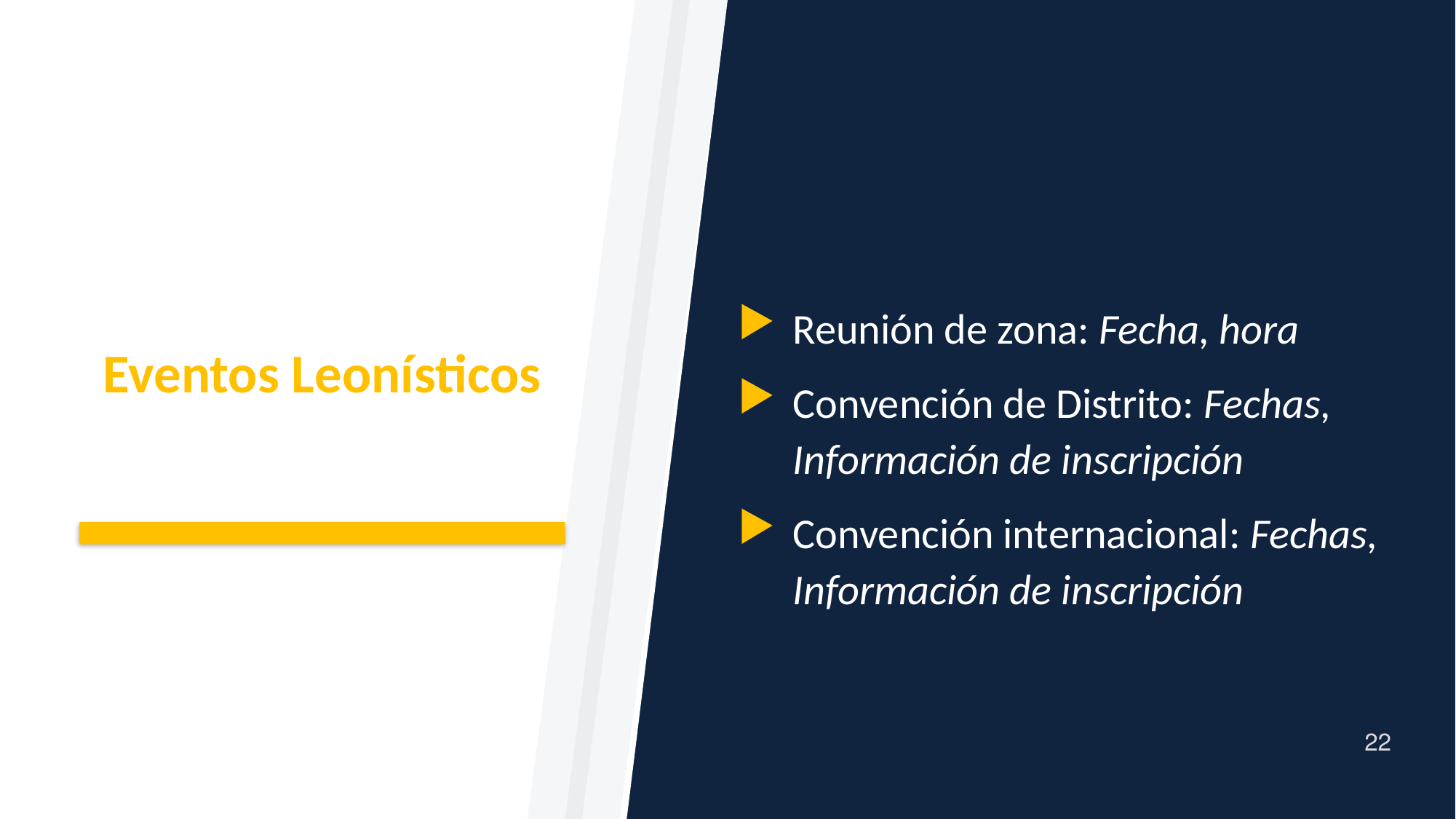

Reunión de zona: Fecha, hora
Convención de Distrito: Fechas, Información de inscripción
Convención internacional: Fechas, Información de inscripción
# Eventos Leonísticos